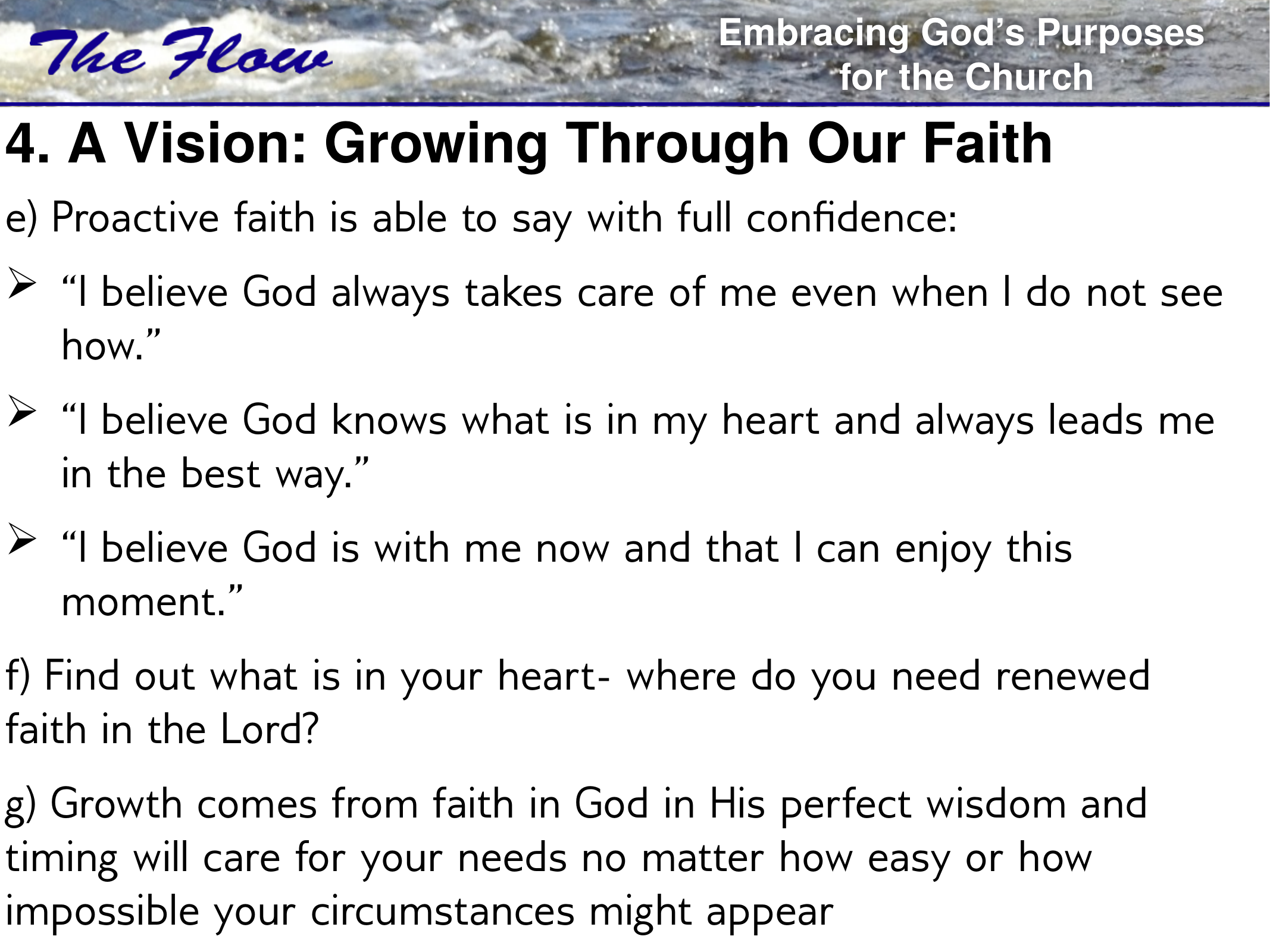

# 4. A Vision: Growing Through Our Faith
e) Proactive faith is able to say with full confidence:

“I believe God always takes care of me even when I do not see how.”

“I believe God knows what is in my heart and always leads me in the best way.”

“I believe God is with me now and that I can enjoy this moment.”

f) Find out what is in your heart- where do you need renewed faith in the Lord?

g) Growth comes from faith in God in His perfect wisdom and timing will care for your needs no matter how easy or how impossible your circumstances might appear